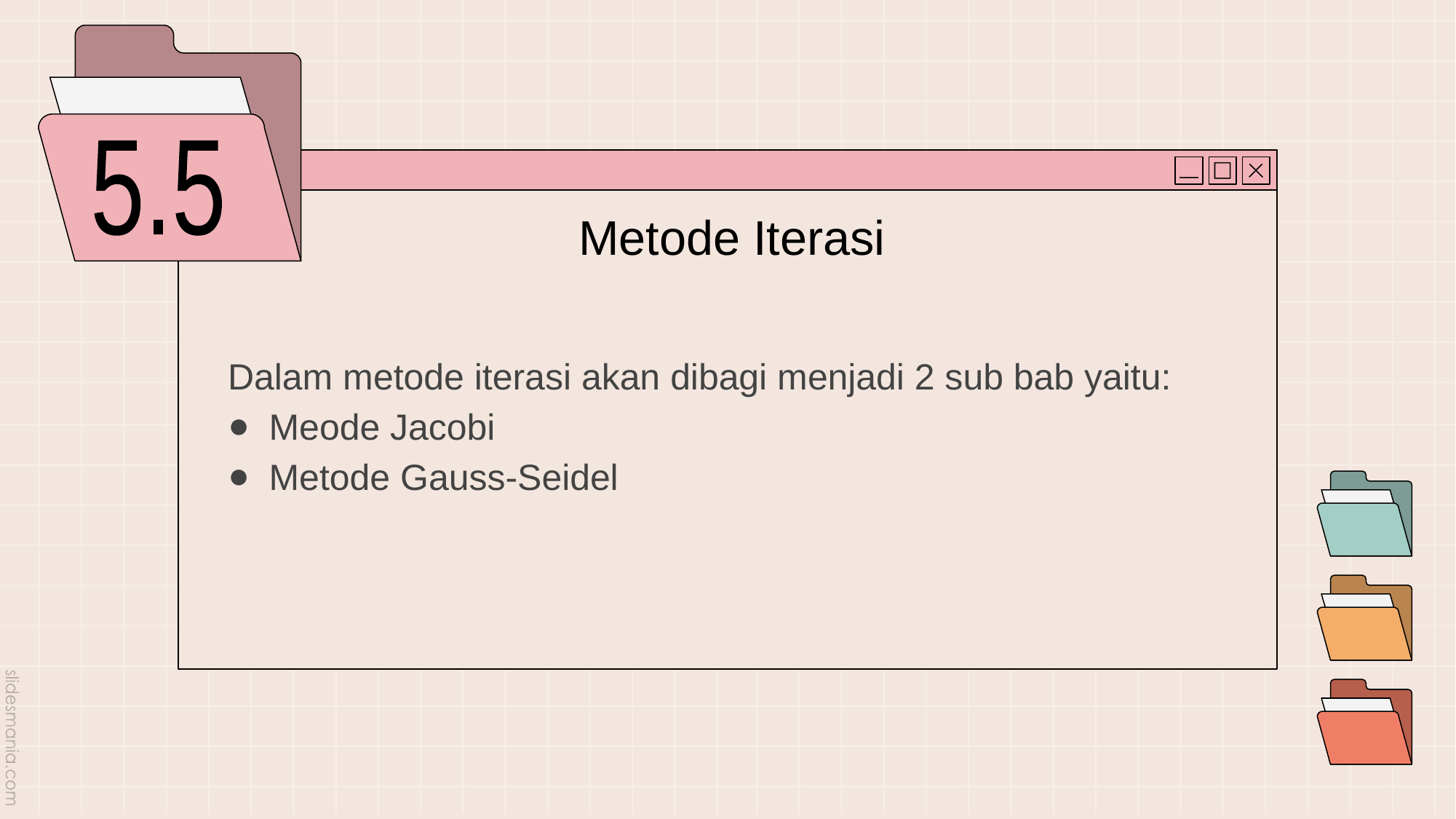

# Metode Iterasi
5.5

Dalam metode iterasi akan dibagi menjadi 2 sub bab yaitu:
Meode Jacobi
Metode Gauss-Seidel